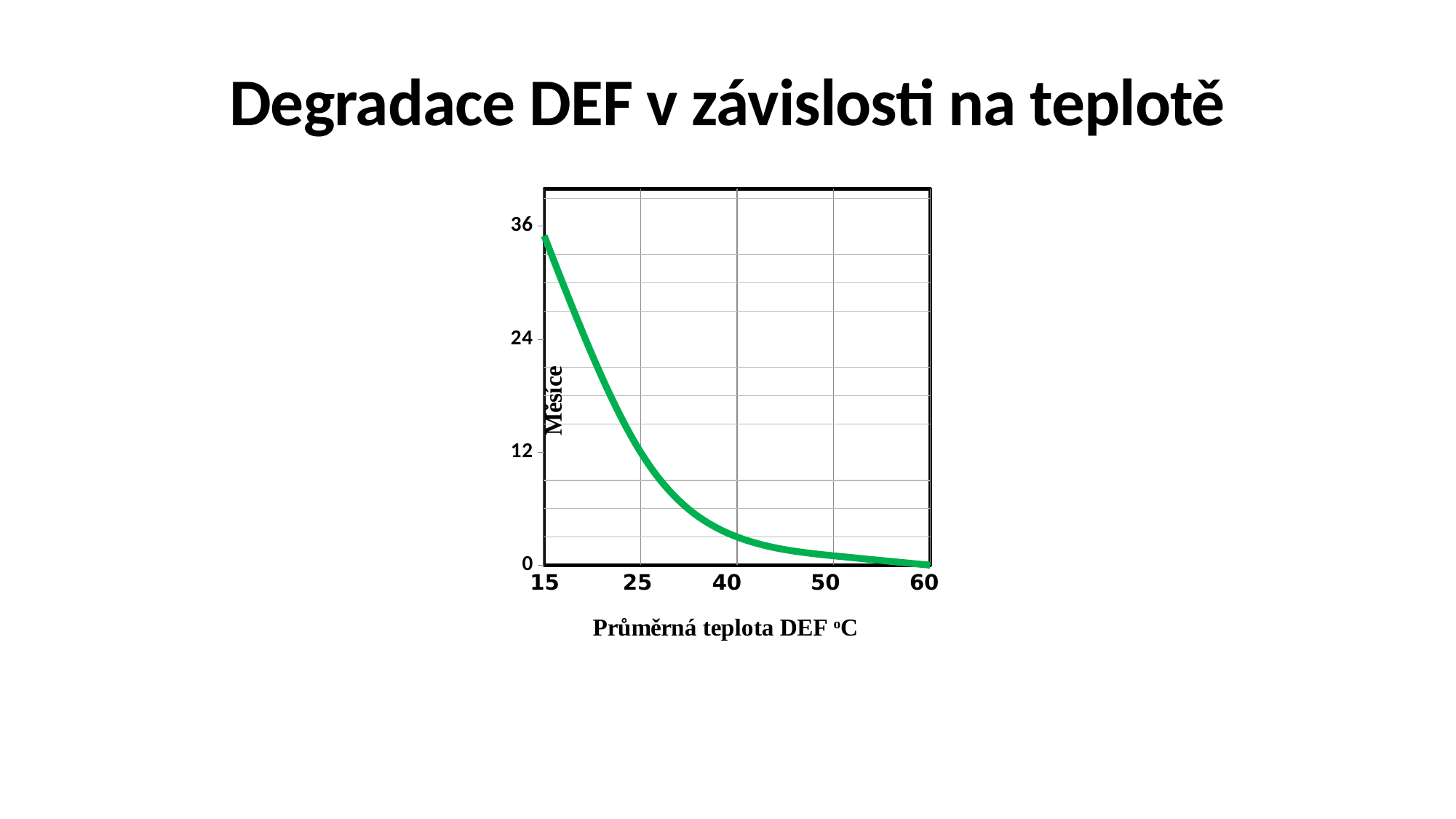

Degradace DEF v závislosti na teplotě

### Chart

| Category |  |
|---|---|
| 60 | 35.0 |
| 80 | 12.0 |
| 100 | 3.0 |
| 120 | 1.0 |
| 140 | 0.0020000000000000052 |
15
25
40
50
60